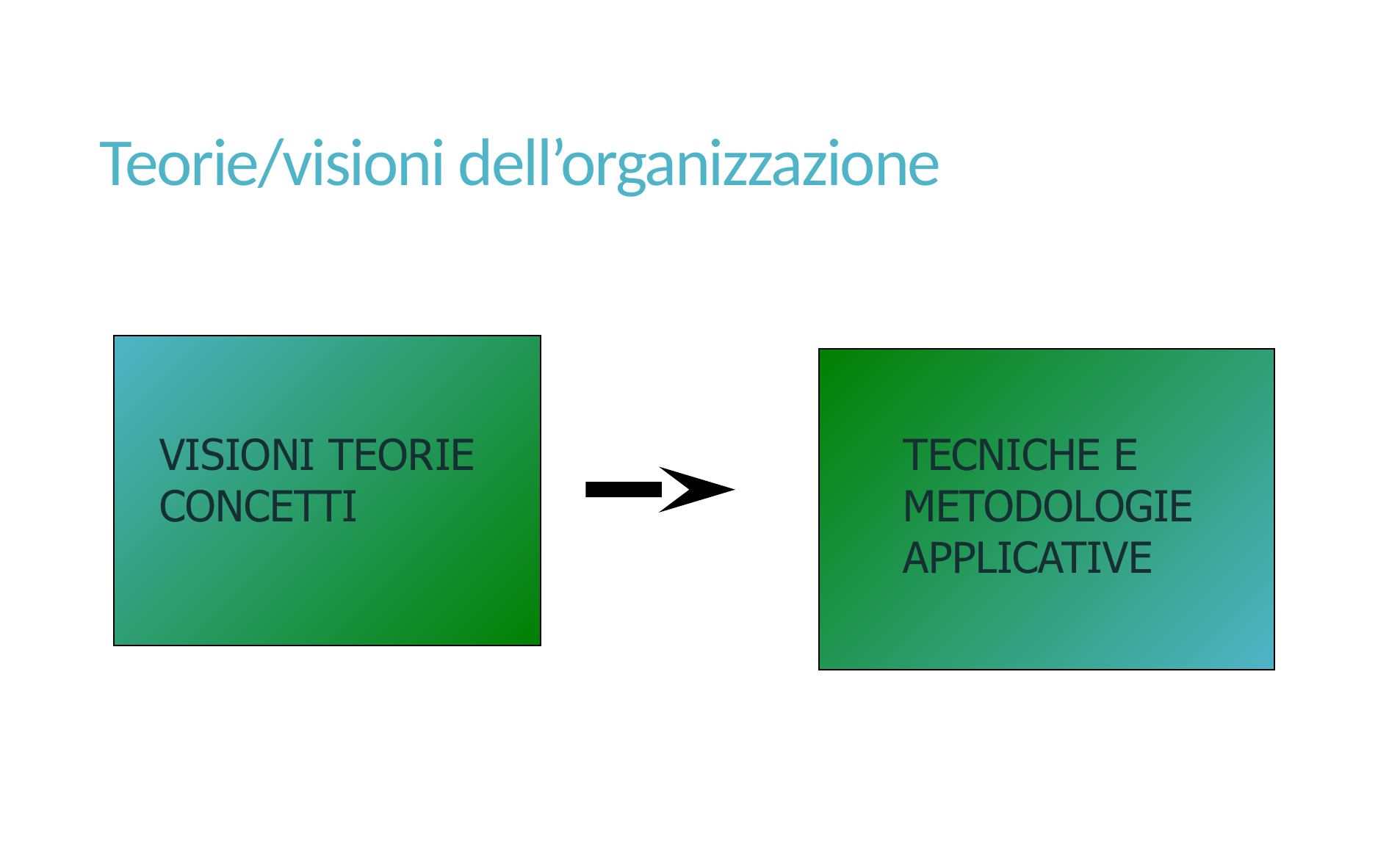

Teorie/visioni dell’organizzazione

TECNICHE E
METODOLOGIE
APPLICATIVE
VISIONI TEORIE
CONCETTI